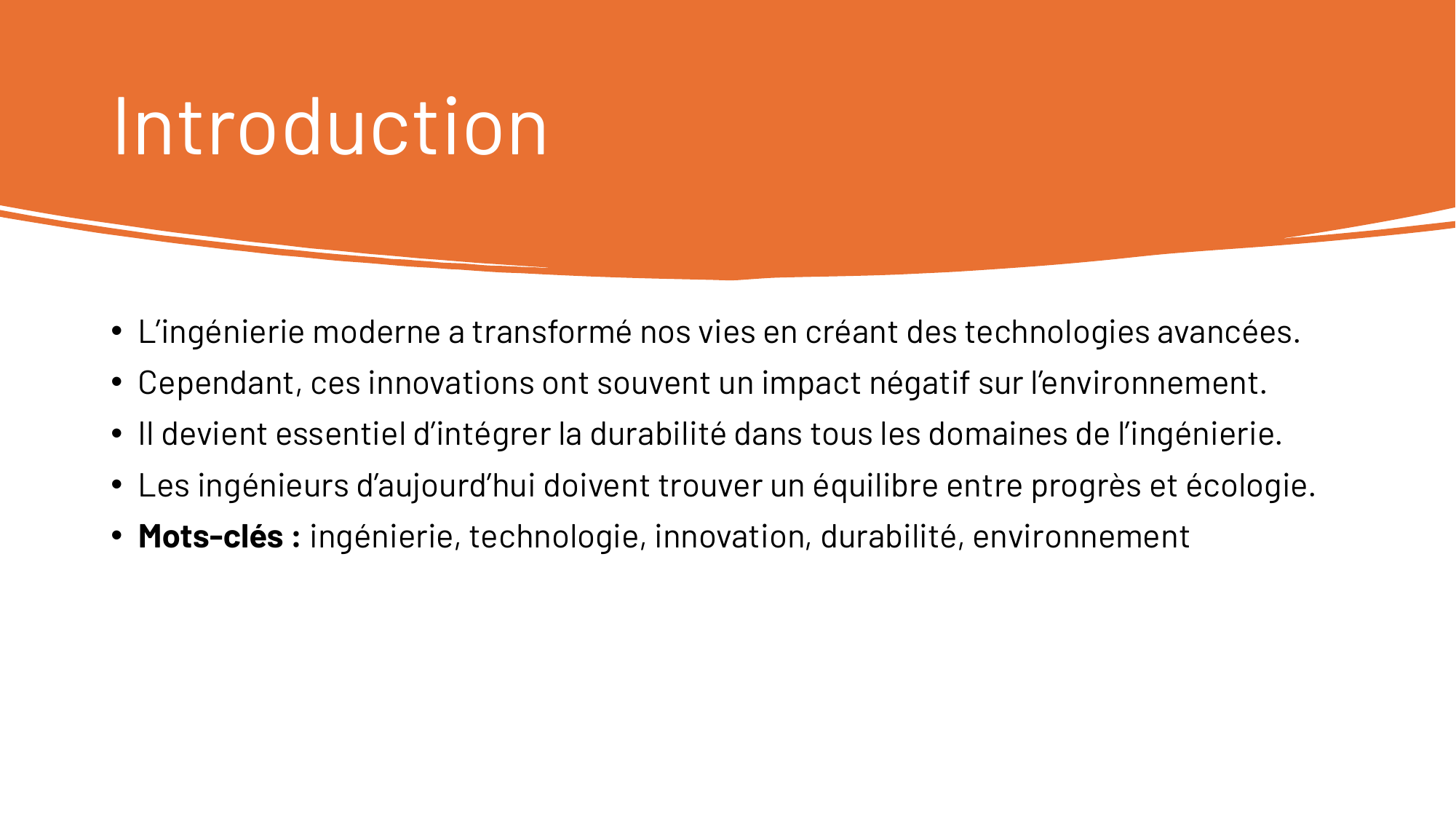

# Introduction
L’ingénierie moderne a transformé nos vies en créant des technologies avancées.
Cependant, ces innovations ont souvent un impact négatif sur l’environnement.
Il devient essentiel d’intégrer la durabilité dans tous les domaines de l’ingénierie.
Les ingénieurs d’aujourd’hui doivent trouver un équilibre entre progrès et écologie.
Mots-clés : ingénierie, technologie, innovation, durabilité, environnement